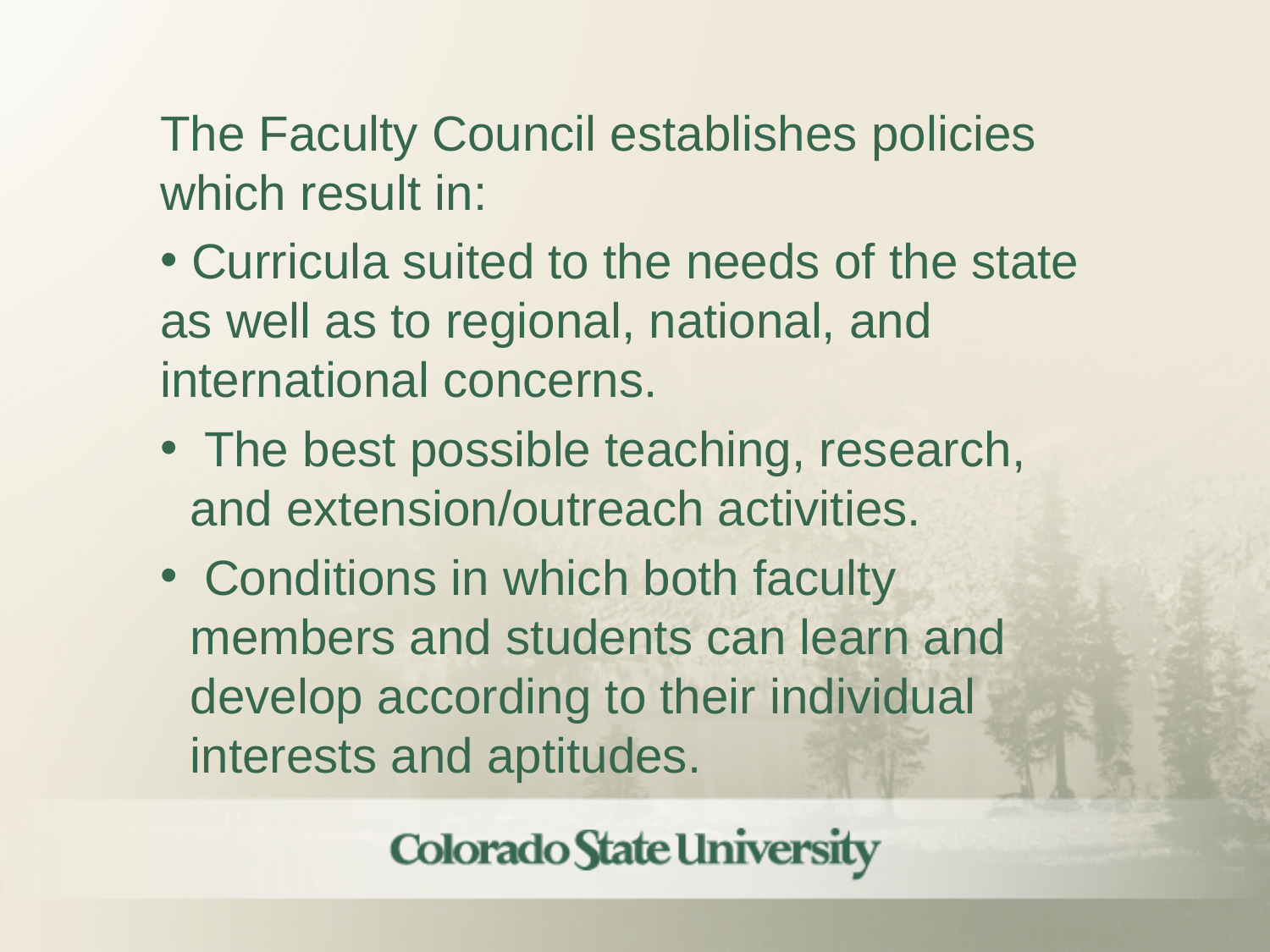

The Faculty Council establishes policies which result in:
 Curricula suited to the needs of the state as well as to regional, national, and international concerns.
 The best possible teaching, research, and extension/outreach activities.
 Conditions in which both faculty members and students can learn and develop according to their individual interests and aptitudes.